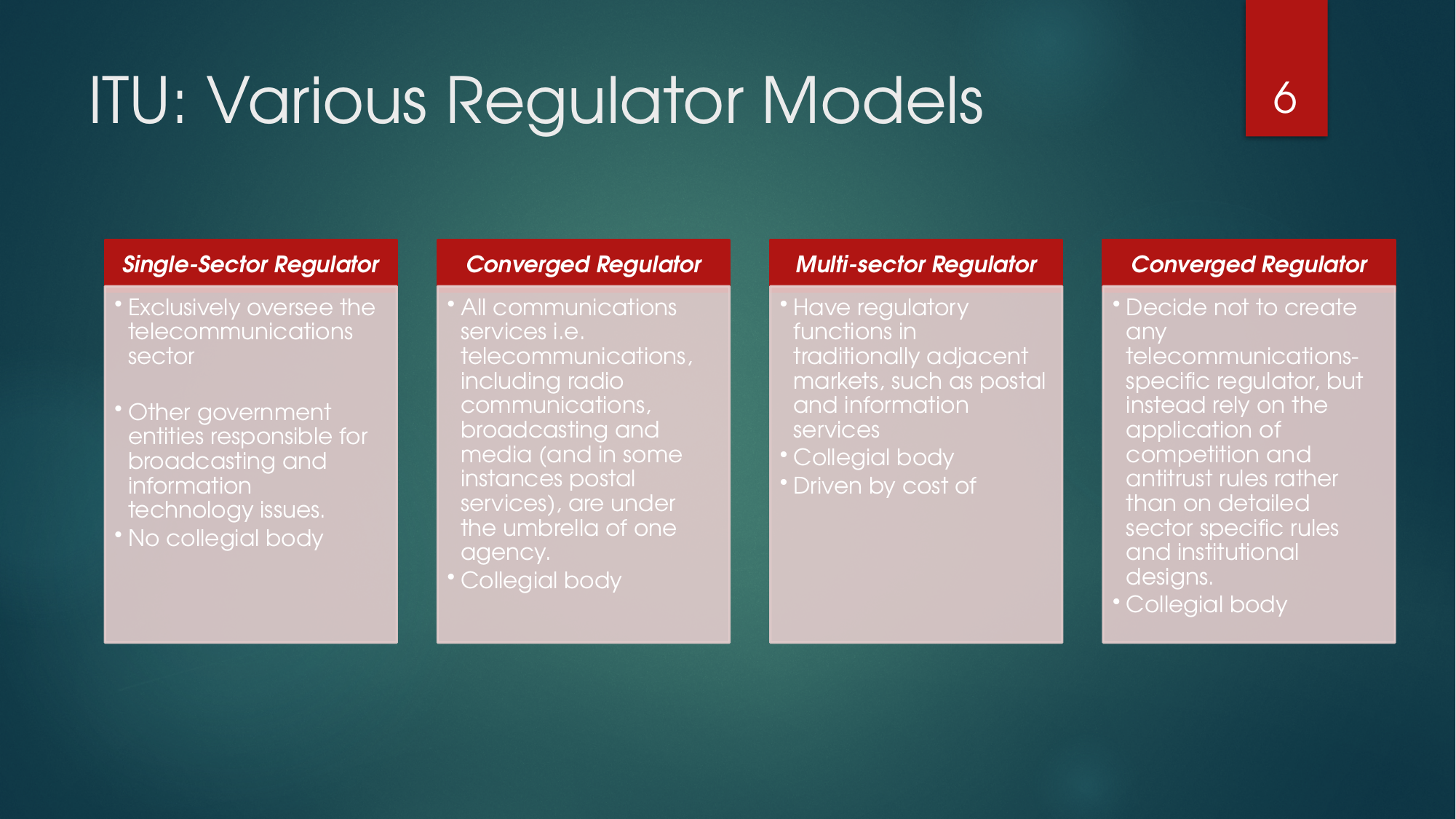

6
# ITU: Various Regulator Models
Single-Sector Regulator
Exclusively oversee the telecommunications sector

Other government entities responsible for broadcasting and information technology issues.
No collegial body
Converged Regulator
All communications services i.e. telecommunications, including radio communications, broadcasting and media (and in some instances postal services), are under the umbrella of one agency.
Collegial body
Multi-sector Regulator
Have regulatory functions in traditionally adjacent markets, such as postal and information services
Collegial body
Driven by cost of
Converged Regulator
Decide not to create any telecommunications-specific regulator, but instead rely on the application of competition and antitrust rules rather than on detailed sector specific rules and institutional designs.
Collegial body